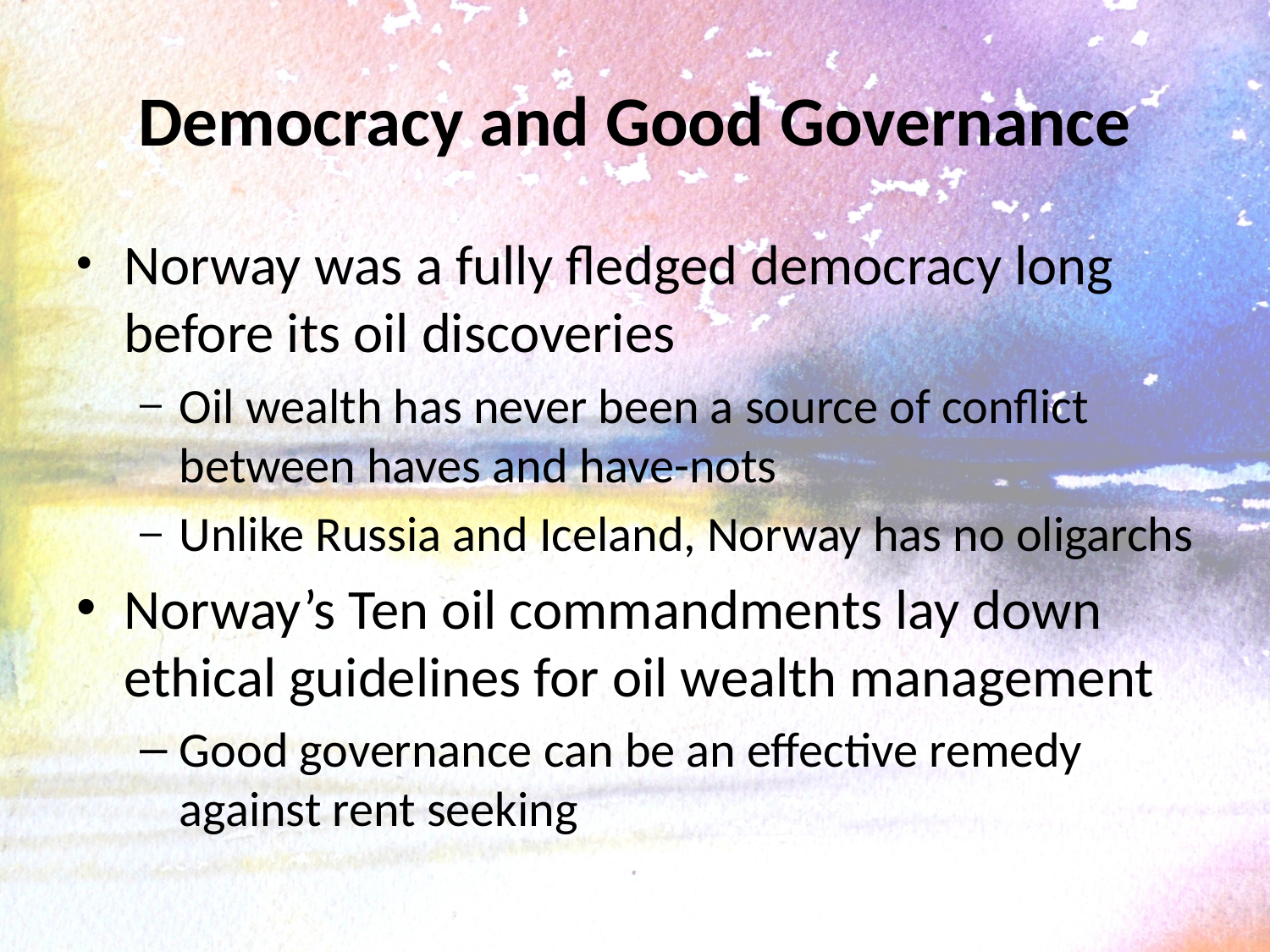

# Democracy and Good Governance
Norway was a fully fledged democracy long before its oil discoveries
Oil wealth has never been a source of conflict between haves and have-nots
Unlike Russia and Iceland, Norway has no oligarchs
Norway’s Ten oil commandments lay down ethical guidelines for oil wealth management
Good governance can be an effective remedy against rent seeking